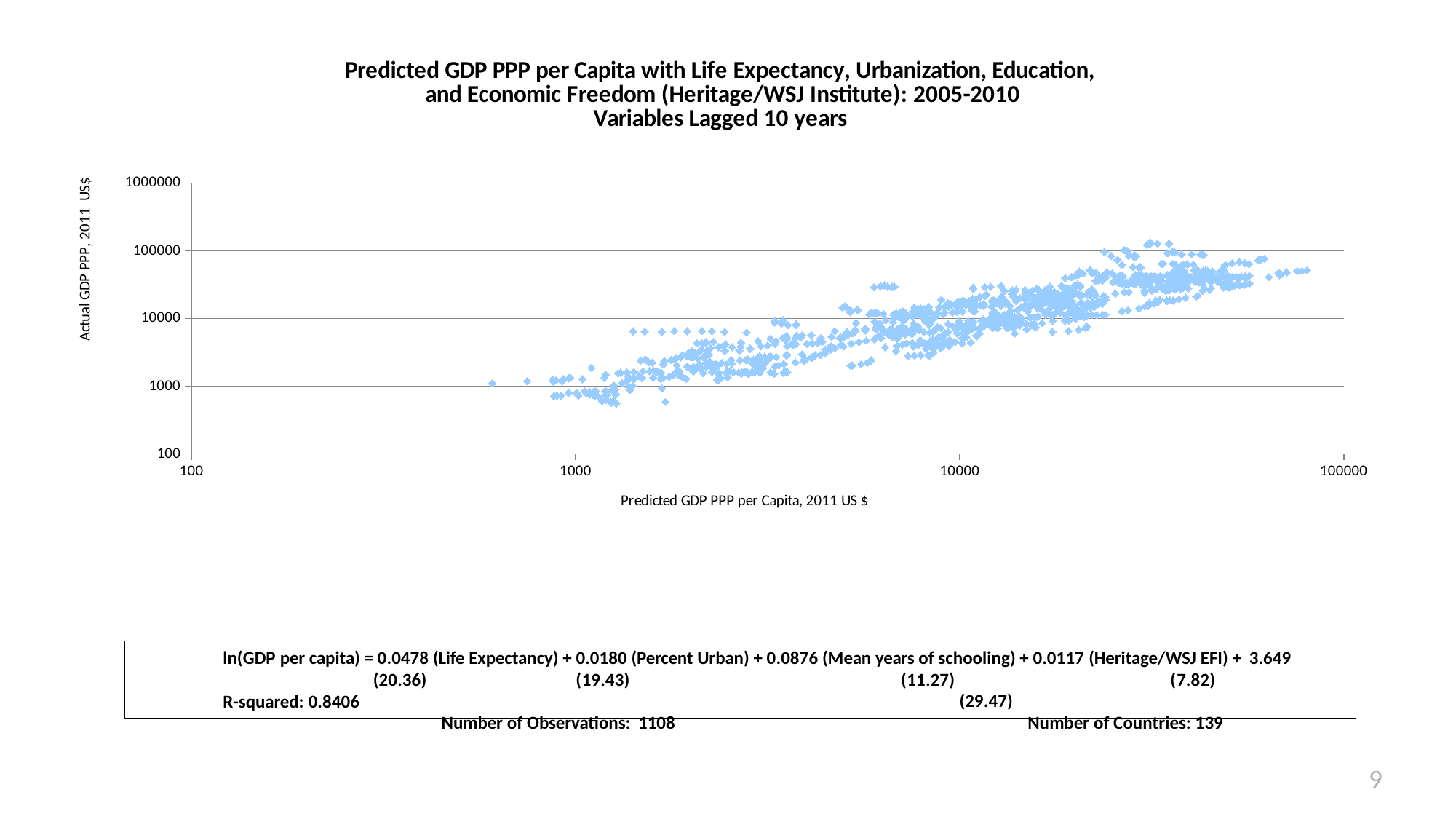

### Chart: Predicted GDP PPP per Capita with Life Expectancy, Urbanization, Education,
and Economic Freedom (Heritage/WSJ Institute): 2005-2010
Variables Lagged 10 years

| Category | gdpppp2011 |
|---|---|
ln(GDP per capita) = 0.0478 (Life Expectancy) + 0.0180 (Percent Urban) + 0.0876 (Mean years of schooling) + 0.0117 (Heritage/WSJ EFI) + 3.649
(20.36)
(19.43)	  (11.27)	  (7.82)	                (29.47)
Number of Observations: 1108		Number of Countries: 139
R-squared: 0.8406
9